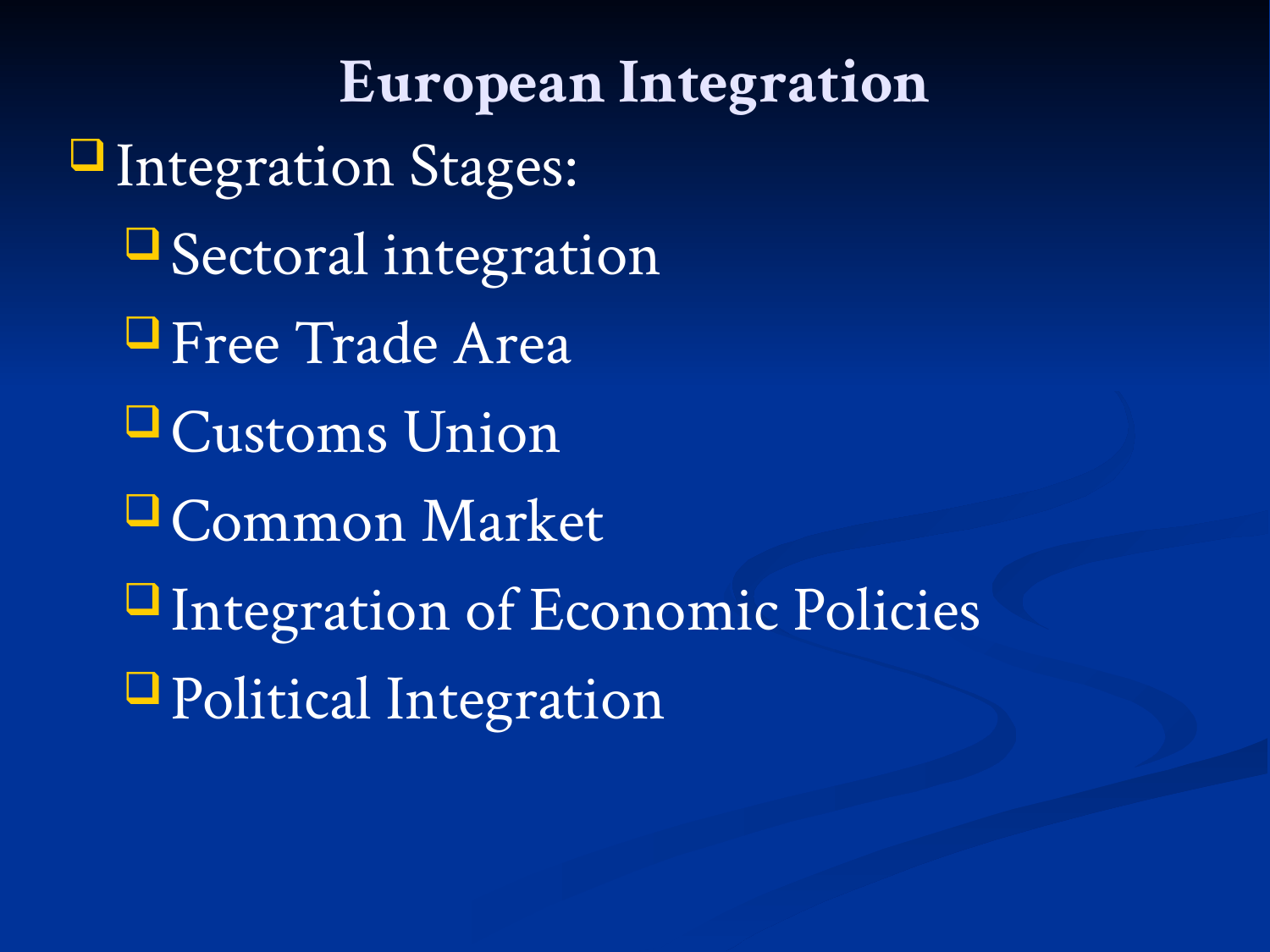

# European Integration
Integration Stages:
Sectoral integration
Free Trade Area
Customs Union
Common Market
Integration of Economic Policies
Political Integration